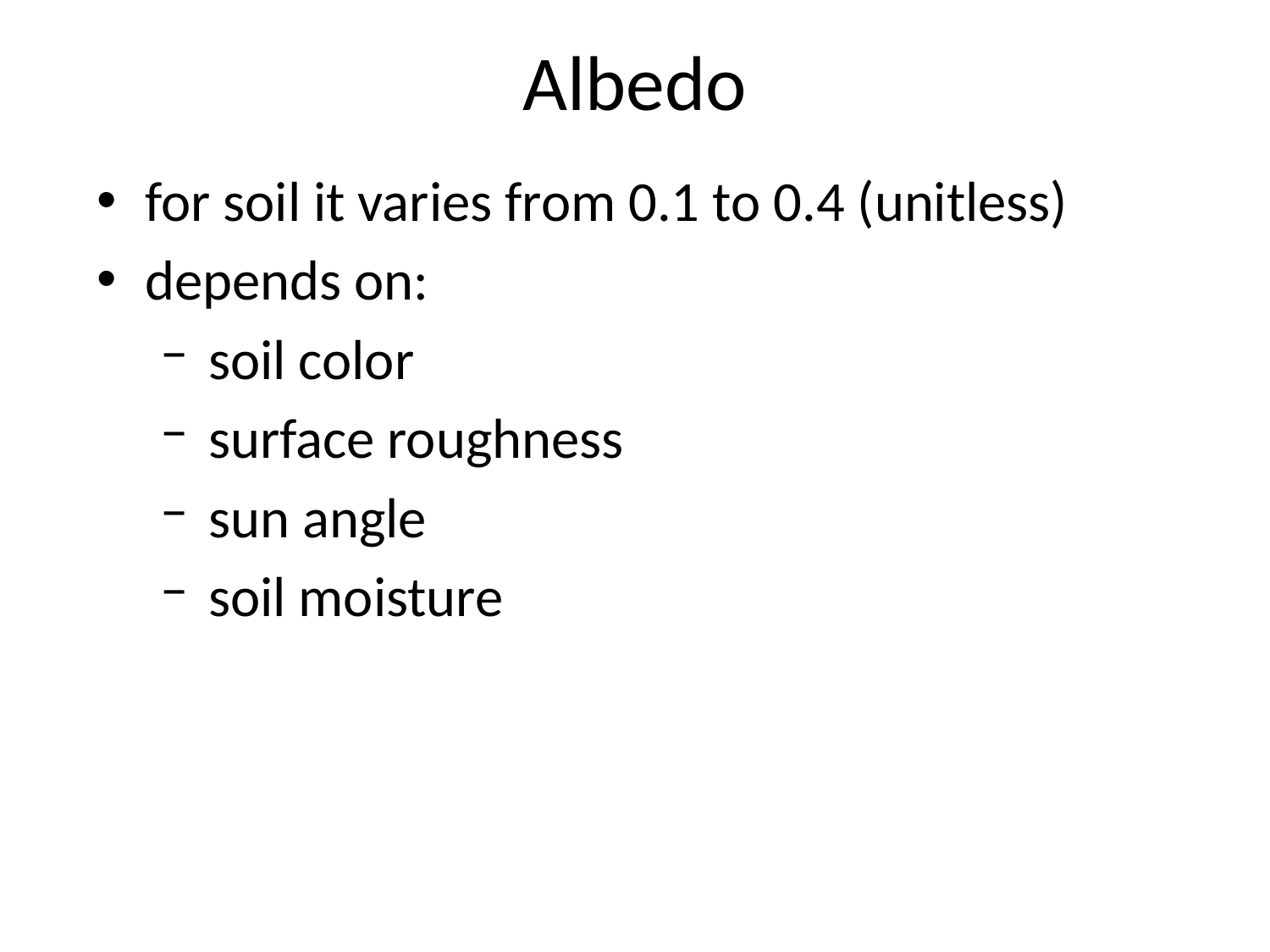

# Albedo
for soil it varies from 0.1 to 0.4 (unitless)
depends on:
soil color
surface roughness
sun angle
soil moisture